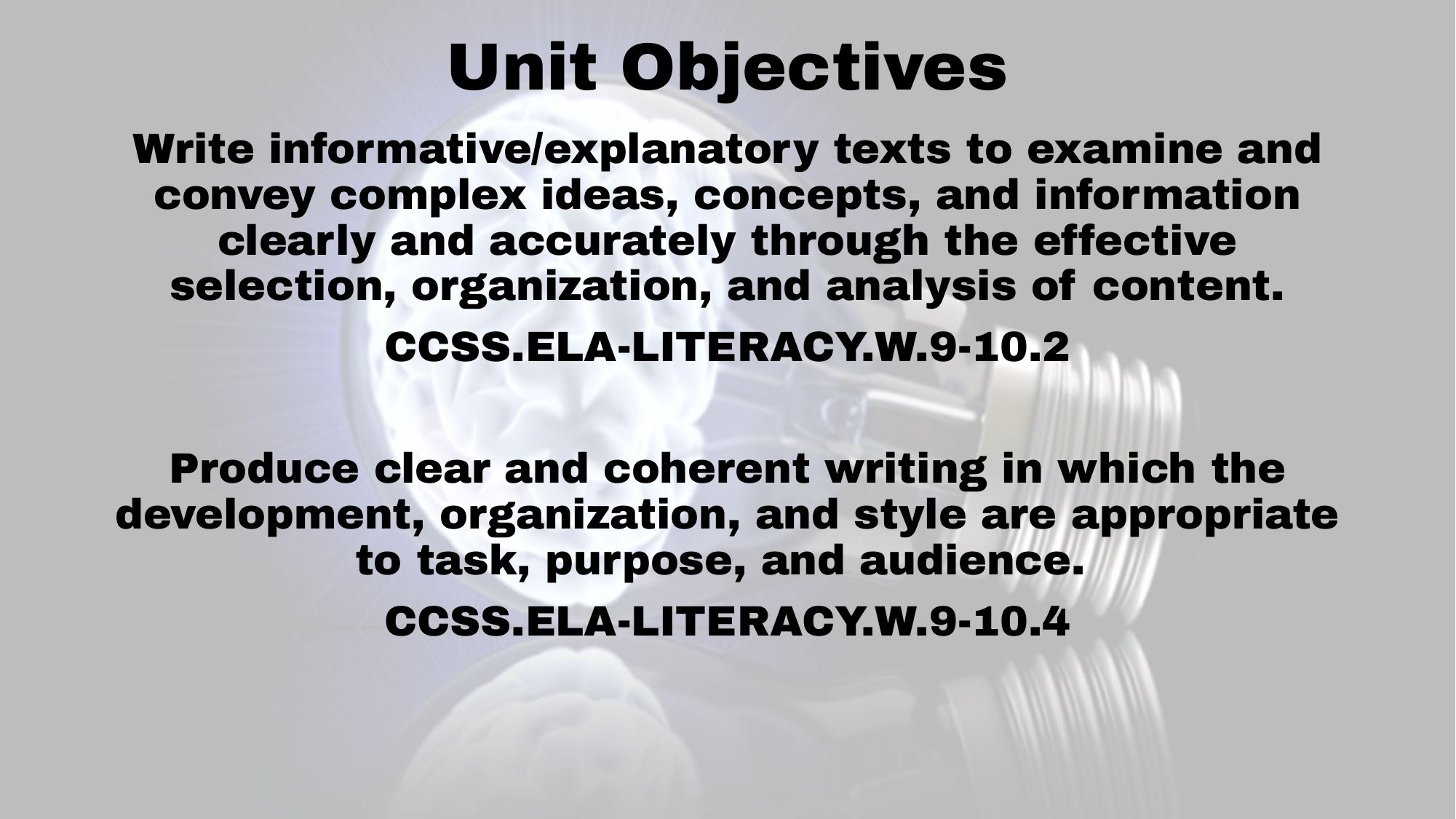

# Unit Objectives
Write informative/explanatory texts to examine and convey complex ideas, concepts, and information clearly and accurately through the effective selection, organization, and analysis of content.
CCSS.ELA-LITERACY.W.9-10.2

Produce clear and coherent writing in which the development, organization, and style are appropriate to task, purpose, and audience.
CCSS.ELA-LITERACY.W.9-10.4